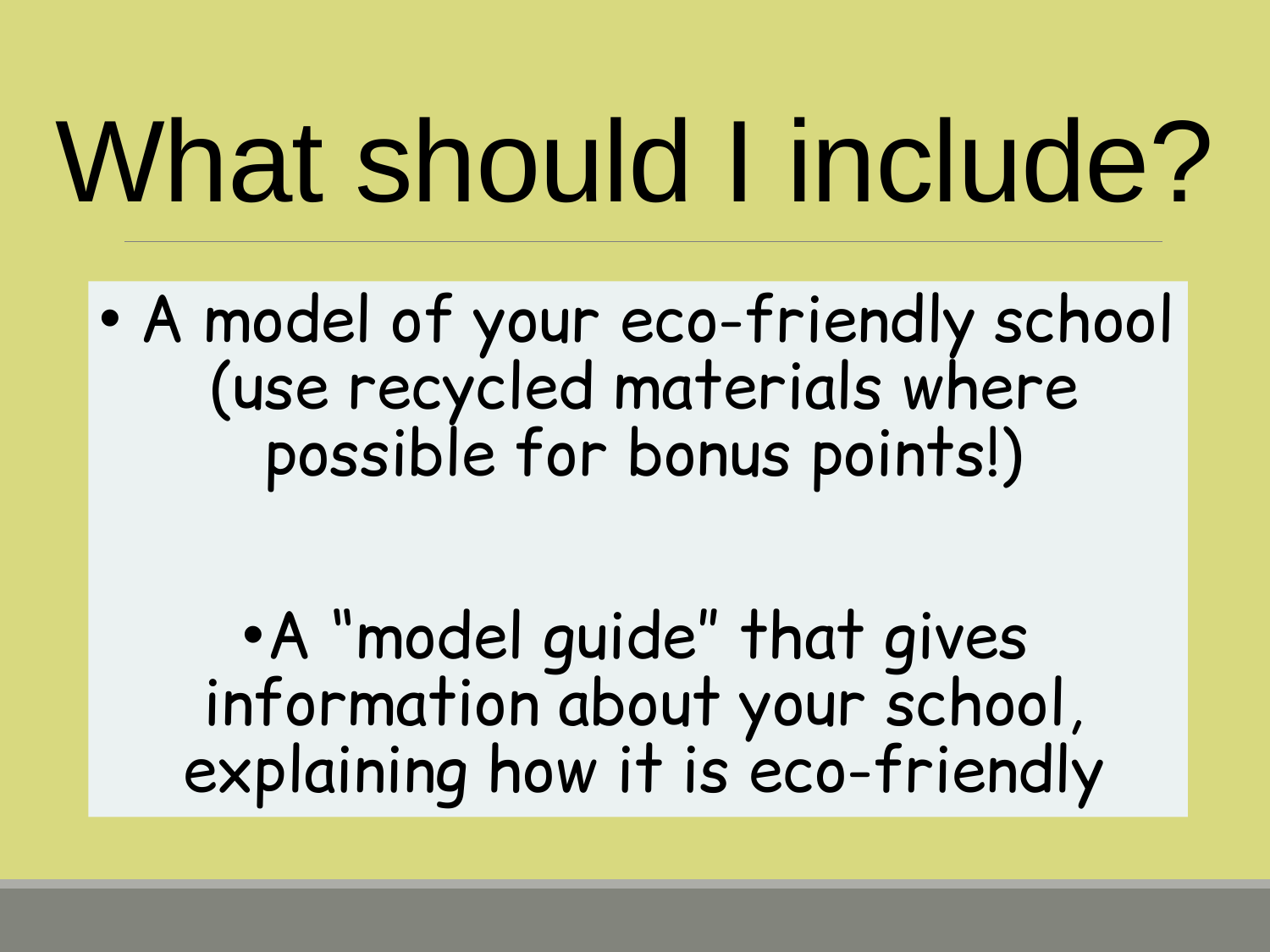

# What should I include?
 A model of your eco-friendly school (use recycled materials where possible for bonus points!)

A “model guide” that gives information about your school, explaining how it is eco-friendly